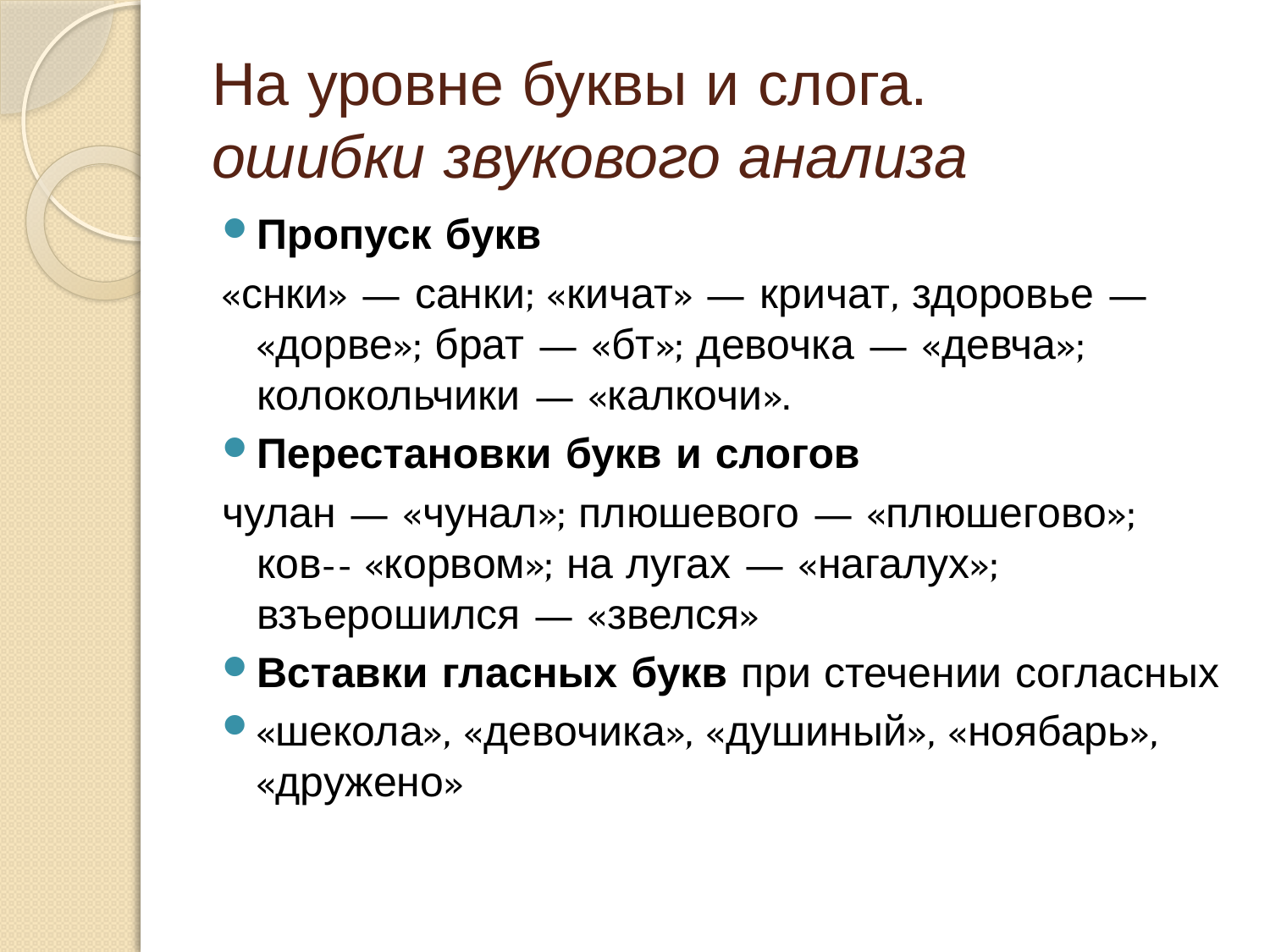

# На уровне буквы и слога. ошибки звукового анализа
Пропуск букв
«снки» — санки; «кичат» — кричат, здоровье — «дорве»; брат — «бт»; девочка — «девча»; колокольчики — «калкочи».
Перестановки букв и слогов
чулан — «чунал»; плюшевого — «плюшегово»; ков-- «корвом»; на лугах — «нагалух»; взъерошился — «звелся»
Вставки гласных букв при стечении согласных
«шекола», «девочика», «душиный», «ноябарь», «дружено»